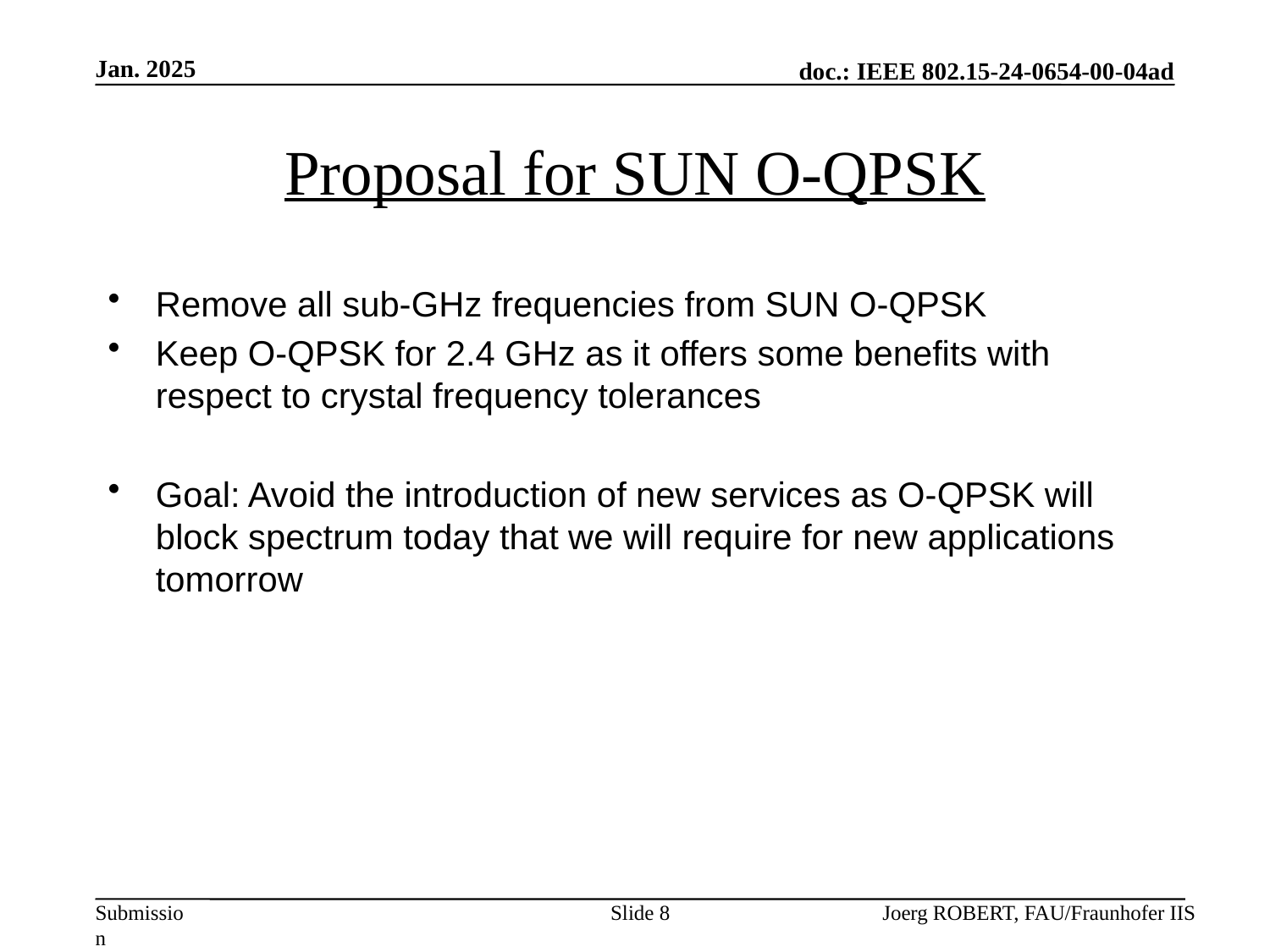

Jan. 2025
# Proposal for SUN O-QPSK
Remove all sub-GHz frequencies from SUN O-QPSK
Keep O-QPSK for 2.4 GHz as it offers some benefits with respect to crystal frequency tolerances

Goal: Avoid the introduction of new services as O-QPSK will block spectrum today that we will require for new applications tomorrow

Slide 8
Joerg ROBERT, FAU/Fraunhofer IIS